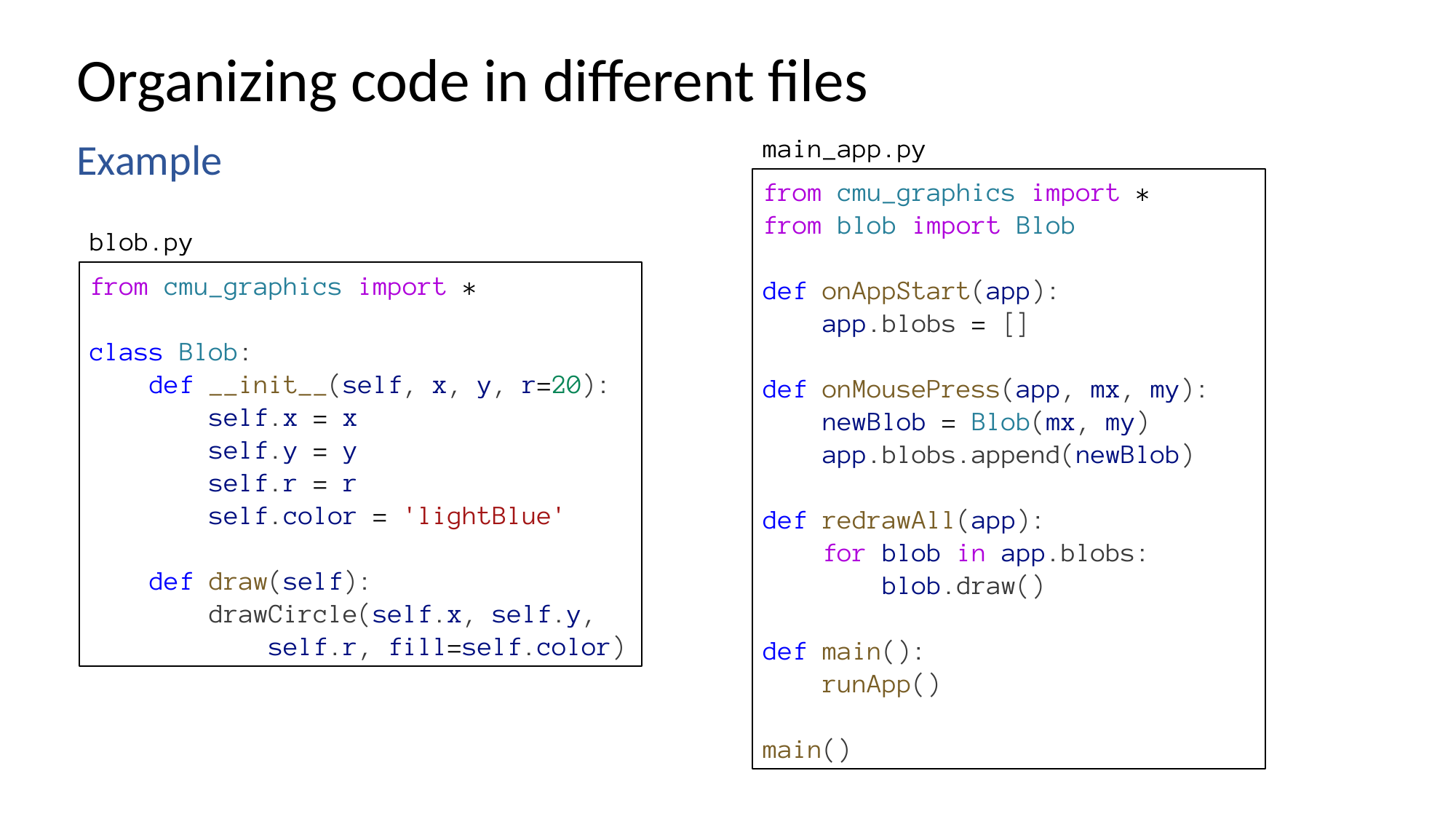

# Organizing code in different files
main_app.py
Example

from cmu_graphics import *
from blob import Blob
def onAppStart(app):
    app.blobs = []
def onMousePress(app, mx, my):
    newBlob = Blob(mx, my)
    app.blobs.append(newBlob)
def redrawAll(app):
    for blob in app.blobs:
        blob.draw()
def main():
    runApp()
main()
blob.py
from cmu_graphics import *
class Blob:
    def __init__(self, x, y, r=20):
        self.x = x
        self.y = y
        self.r = r
        self.color = 'lightBlue'
    def draw(self):
        drawCircle(self.x, self.y,
            self.r, fill=self.color)